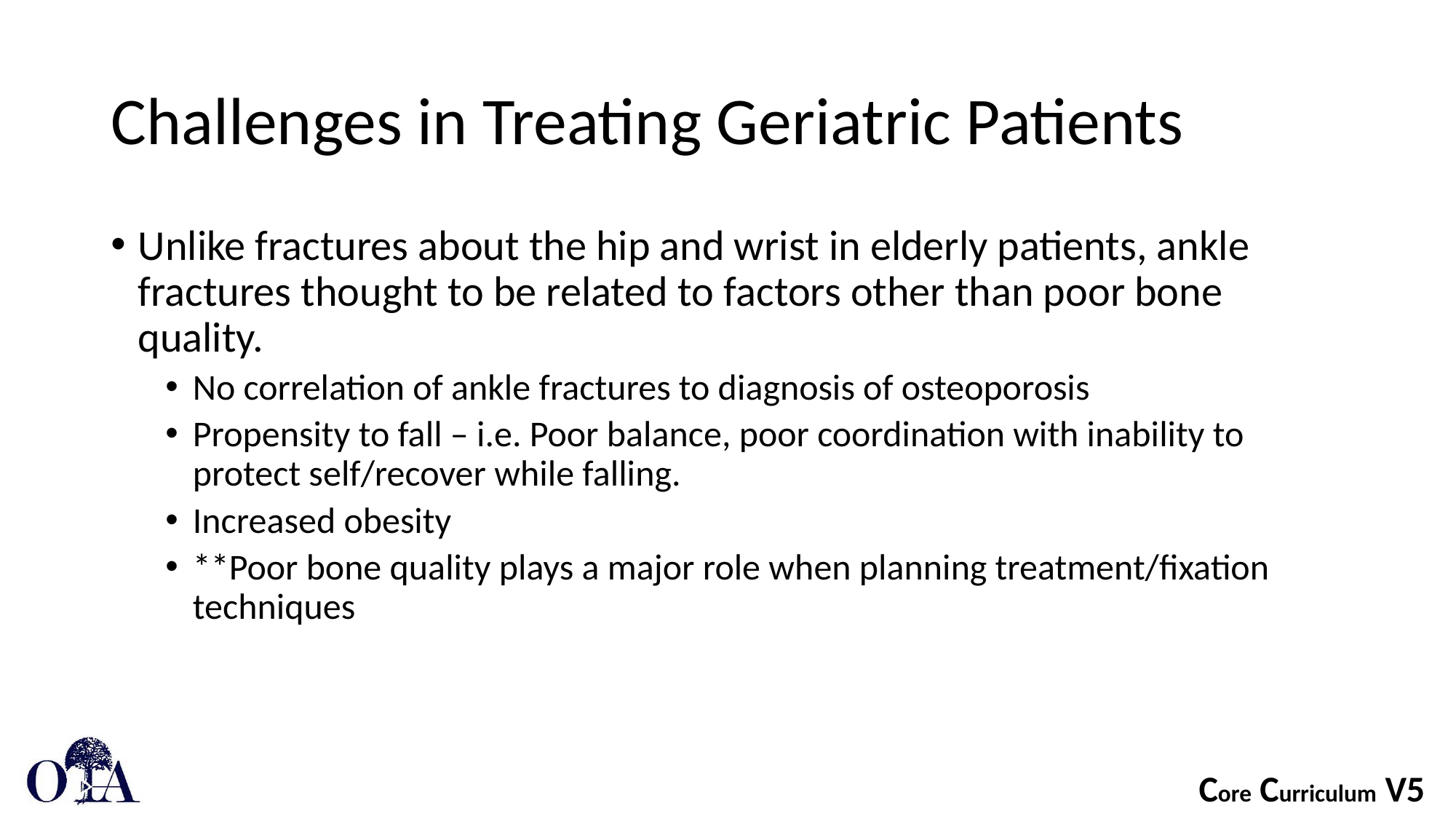

# Challenges in Treating Geriatric Patients
Unlike fractures about the hip and wrist in elderly patients, ankle fractures thought to be related to factors other than poor bone quality.
No correlation of ankle fractures to diagnosis of osteoporosis
Propensity to fall – i.e. Poor balance, poor coordination with inability to protect self/recover while falling.
Increased obesity
**Poor bone quality plays a major role when planning treatment/fixation techniques